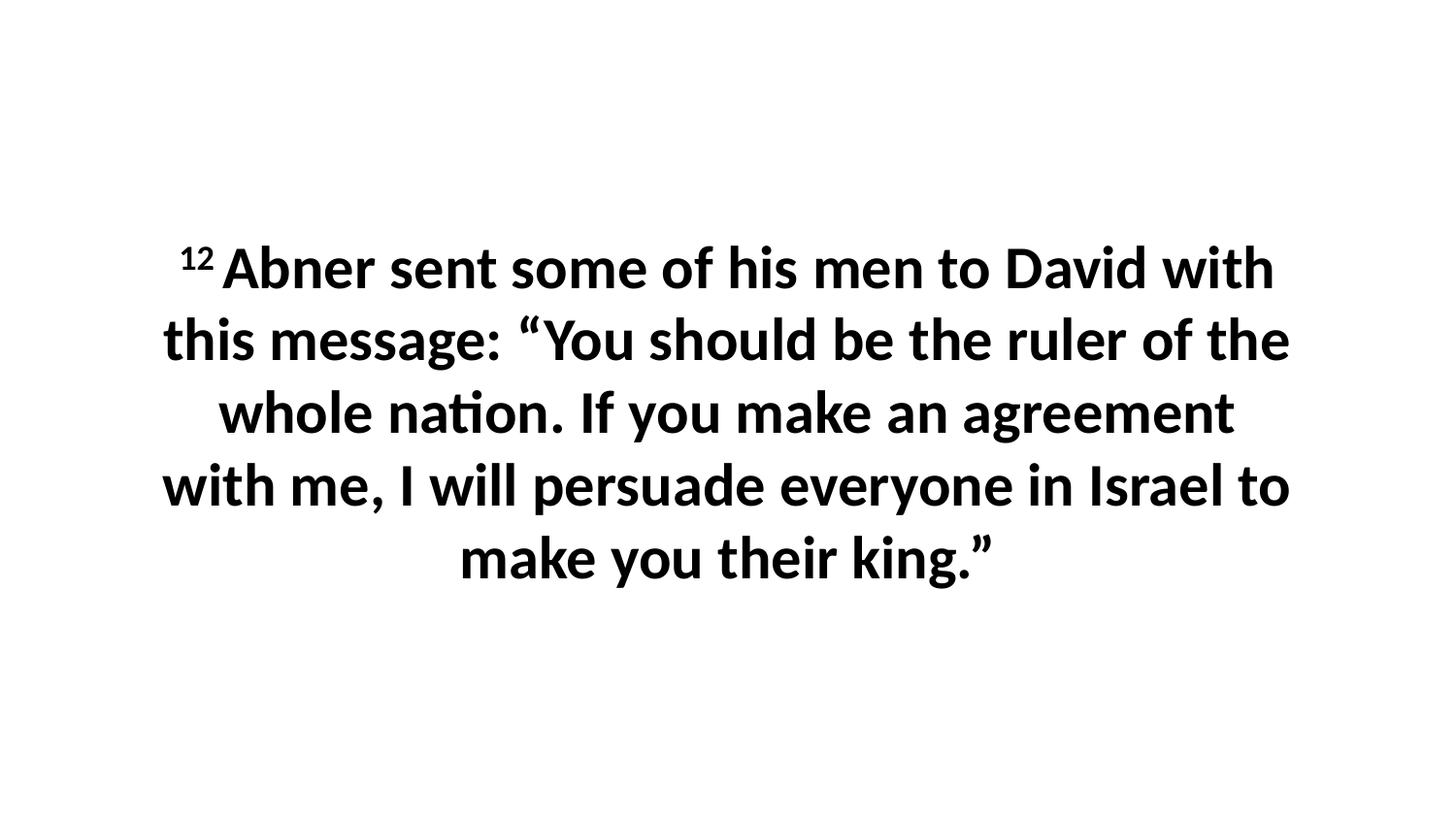

12 Abner sent some of his men to David with this message: “You should be the ruler of the whole nation. If you make an agreement with me, I will persuade everyone in Israel to make you their king.”